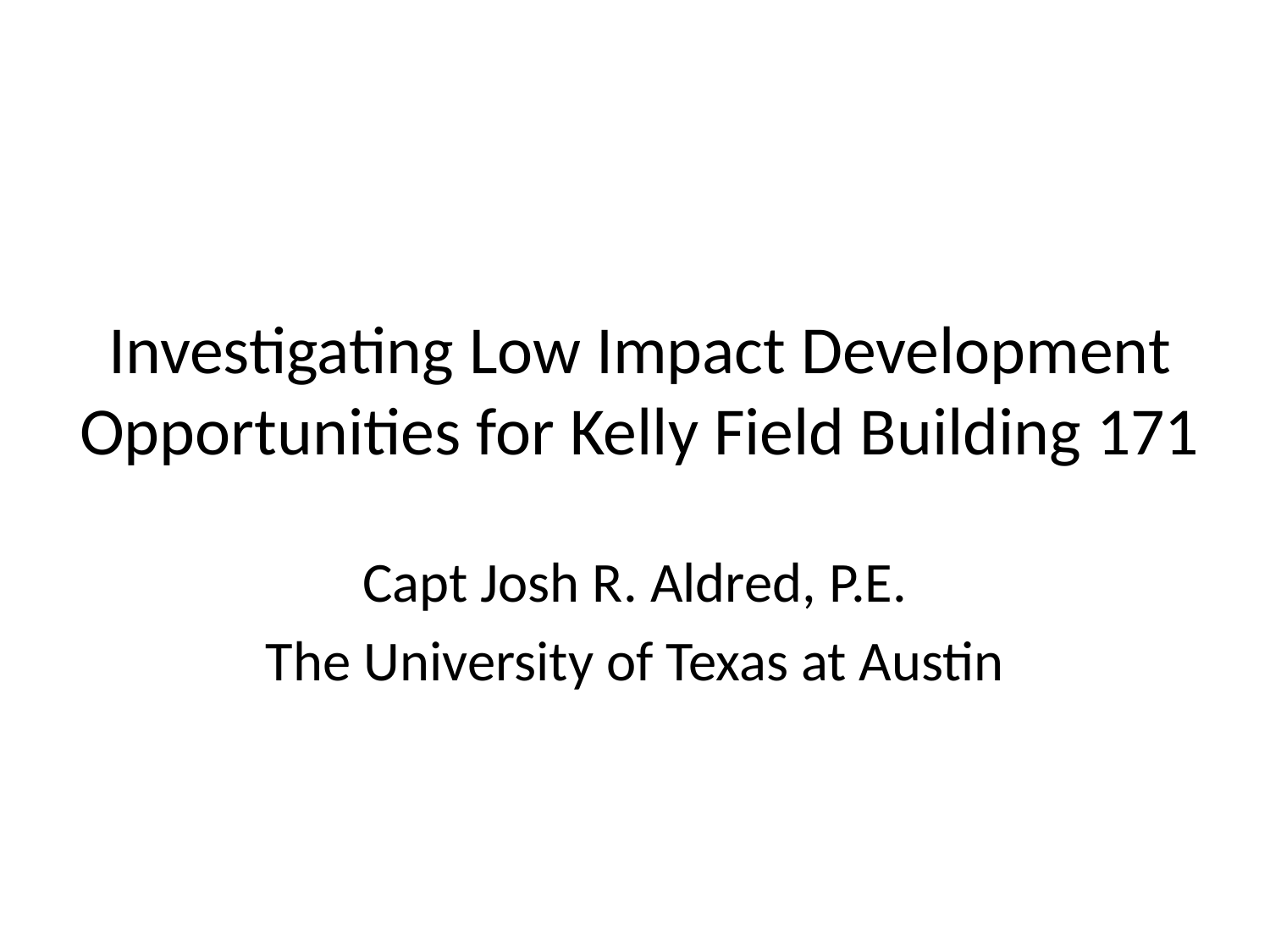

# Investigating Low Impact Development Opportunities for Kelly Field Building 171
Capt Josh R. Aldred, P.E.
The University of Texas at Austin